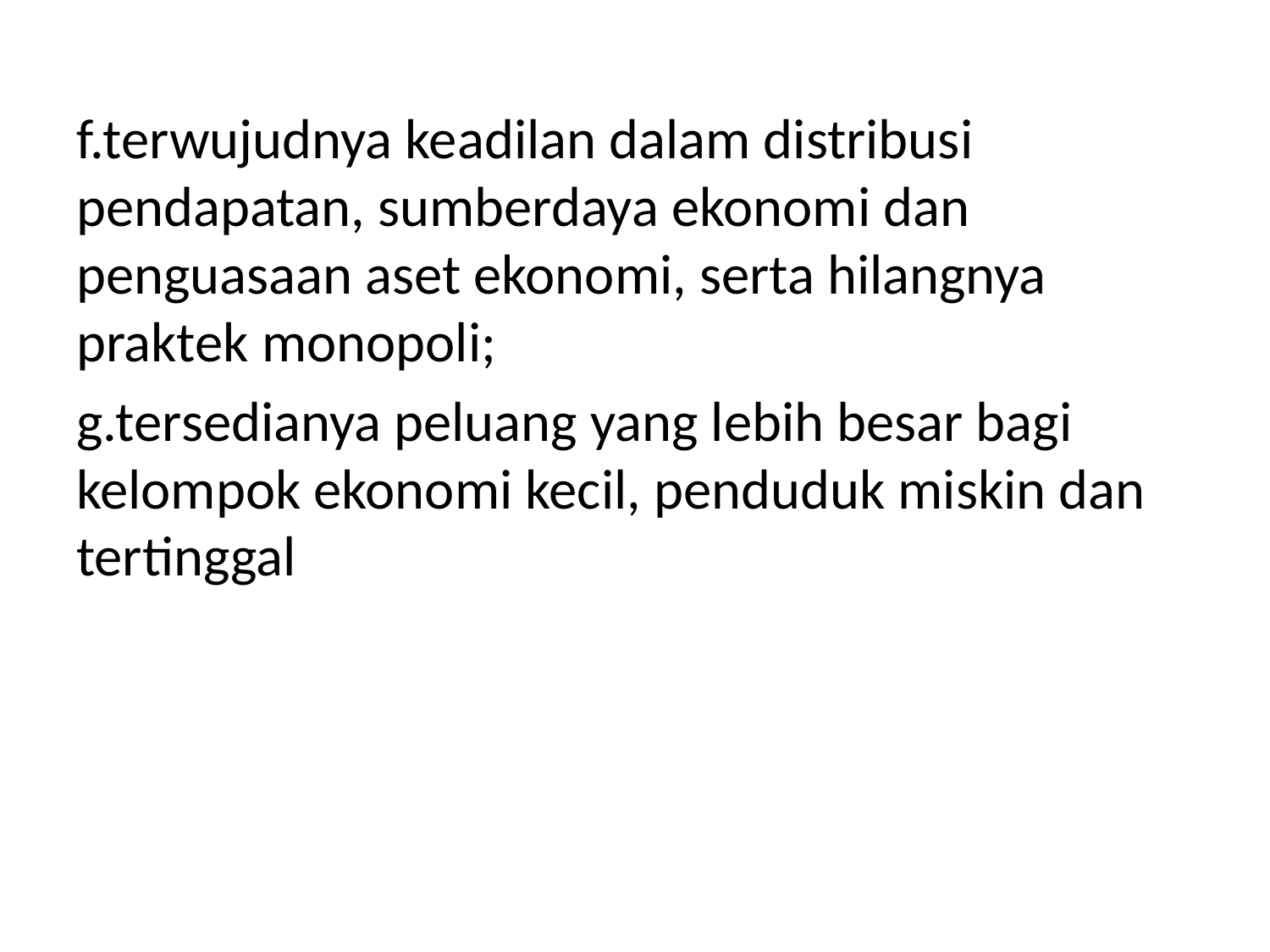

f.terwujudnya keadilan dalam distribusi pendapatan, sumberdaya ekonomi dan penguasaan aset ekonomi, serta hilangnya praktek monopoli;
g.tersedianya peluang yang lebih besar bagi kelompok ekonomi kecil, penduduk miskin dan tertinggal